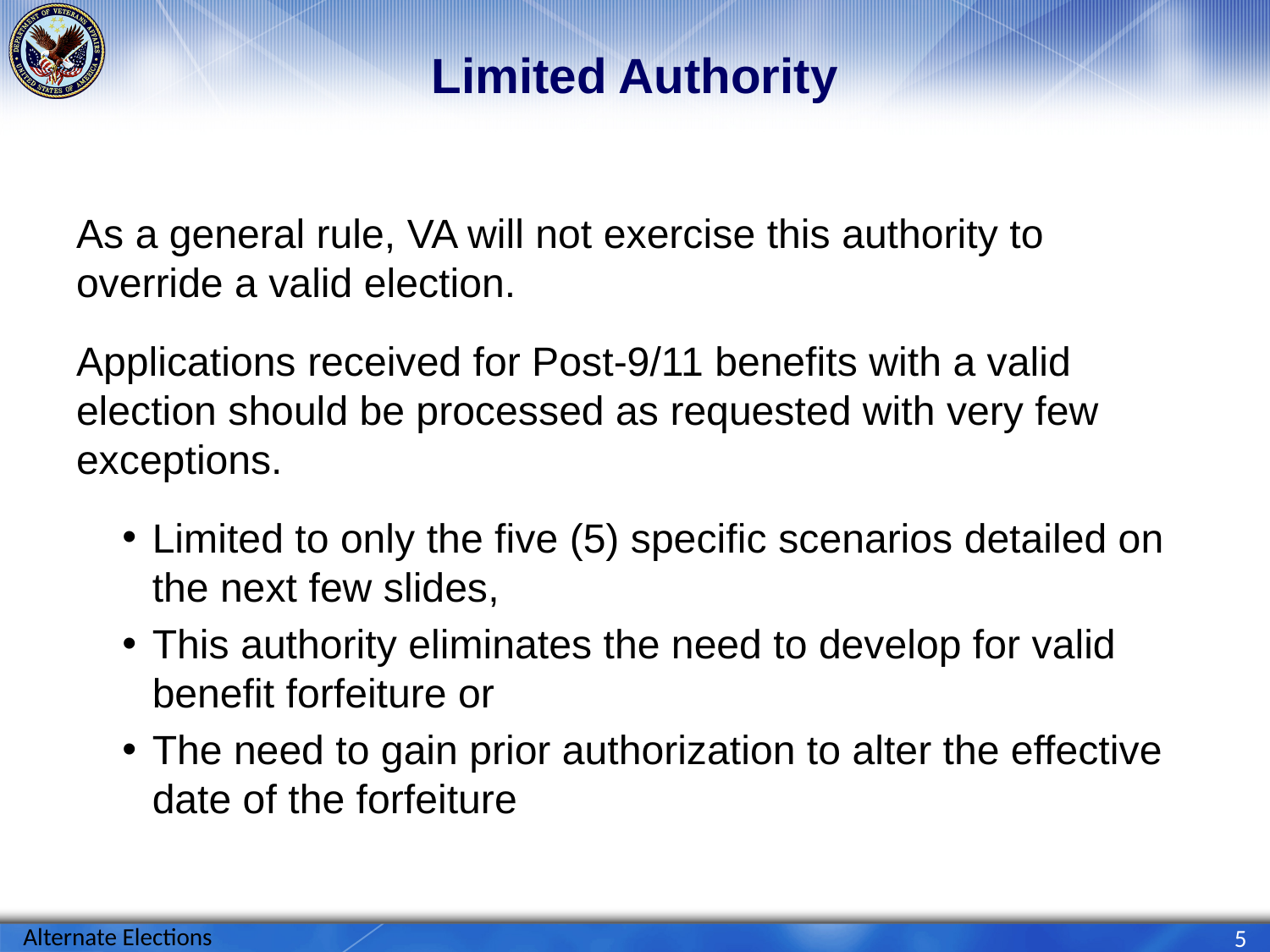

# Limited Authority
As a general rule, VA will not exercise this authority to override a valid election.

Applications received for Post-9/11 benefits with a valid election should be processed as requested with very few exceptions.

Limited to only the five (5) specific scenarios detailed on the next few slides,
This authority eliminates the need to develop for valid benefit forfeiture or
The need to gain prior authorization to alter the effective date of the forfeiture

Alternate Elections
5